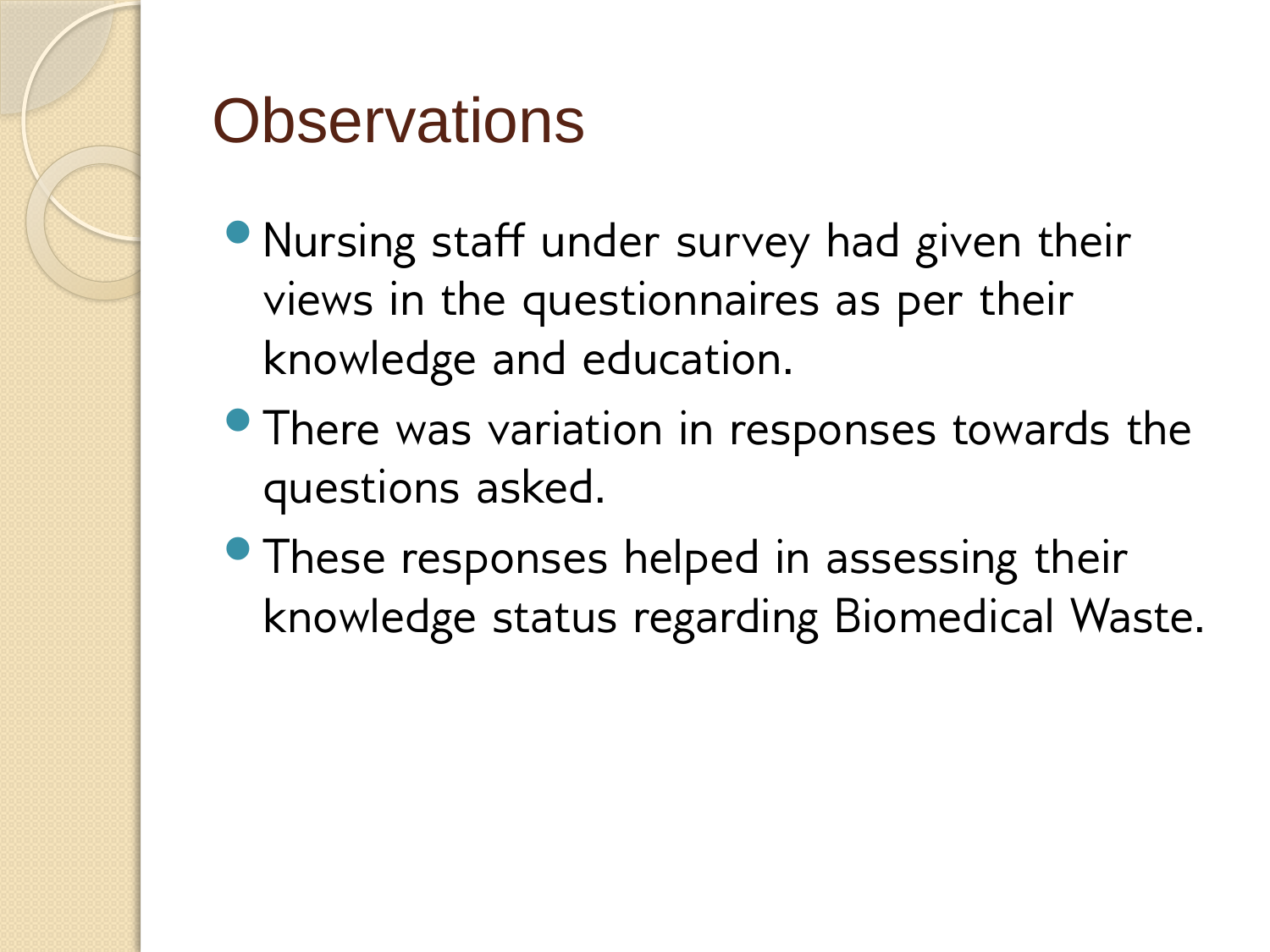

# Observations
Nursing staff under survey had given their views in the questionnaires as per their knowledge and education.
There was variation in responses towards the questions asked.
These responses helped in assessing their knowledge status regarding Biomedical Waste.